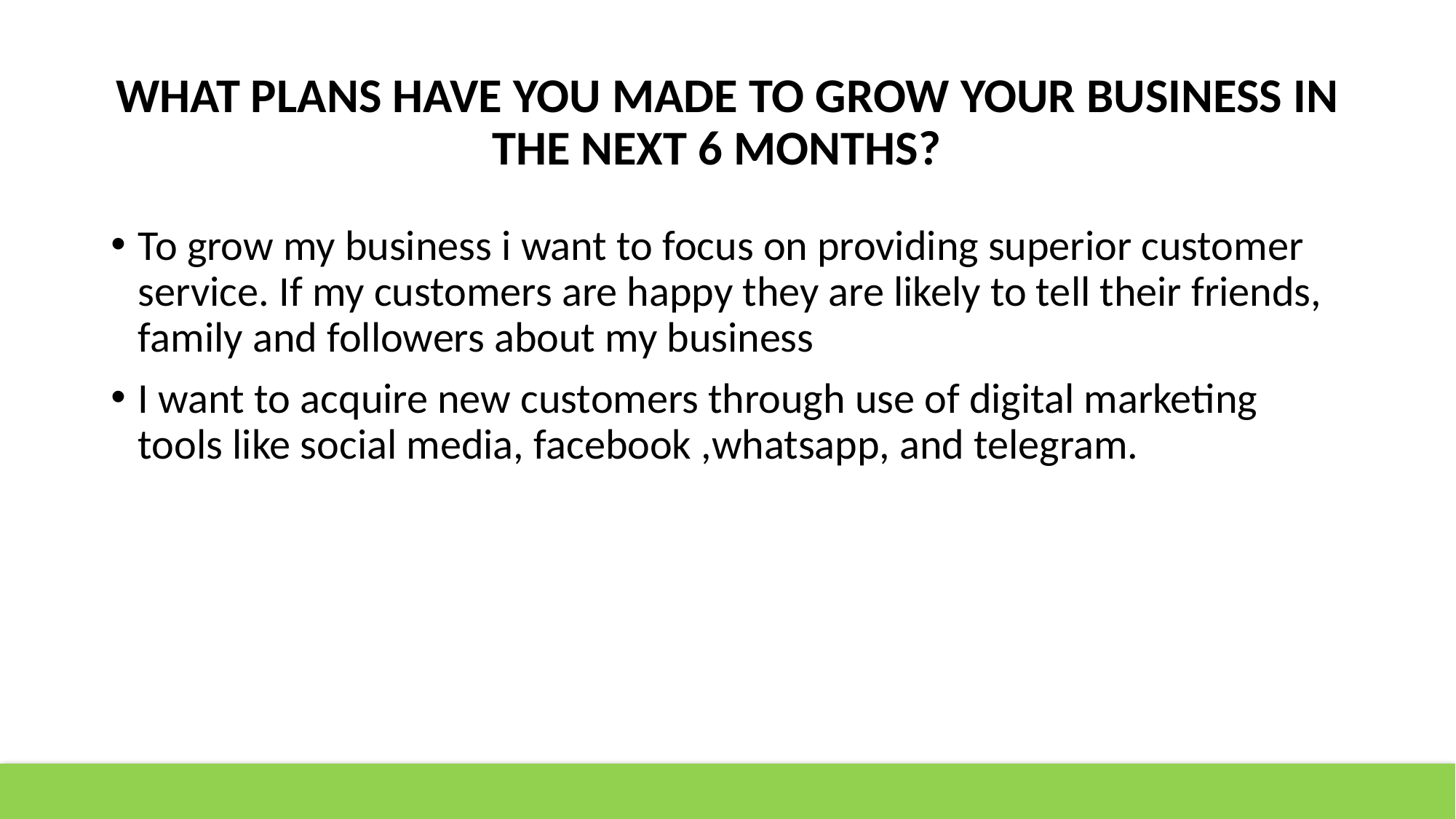

# WHAT PLANS HAVE YOU MADE TO GROW YOUR BUSINESS IN THE NEXT 6 MONTHS?
To grow my business i want to focus on providing superior customer service. If my customers are happy they are likely to tell their friends, family and followers about my business
I want to acquire new customers through use of digital marketing tools like social media, facebook ,whatsapp, and telegram.